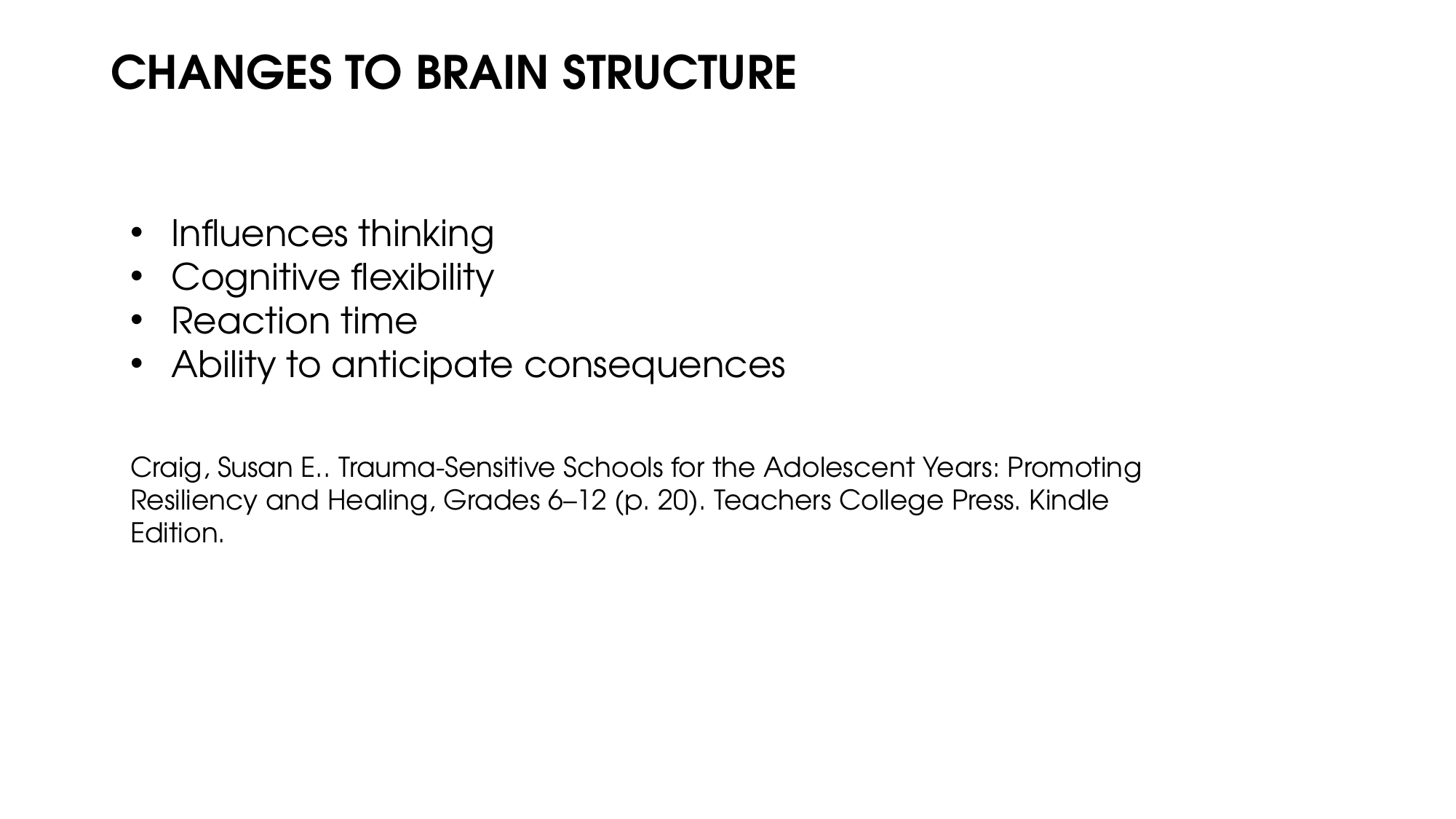

# CHANGES TO BRAIN STRUCTURE

Influences thinking
Cognitive flexibility
Reaction time
Ability to anticipate consequences

Craig, Susan E.. Trauma-Sensitive Schools for the Adolescent Years: Promoting Resiliency and Healing, Grades 6–12 (p. 20). Teachers College Press. Kindle Edition.